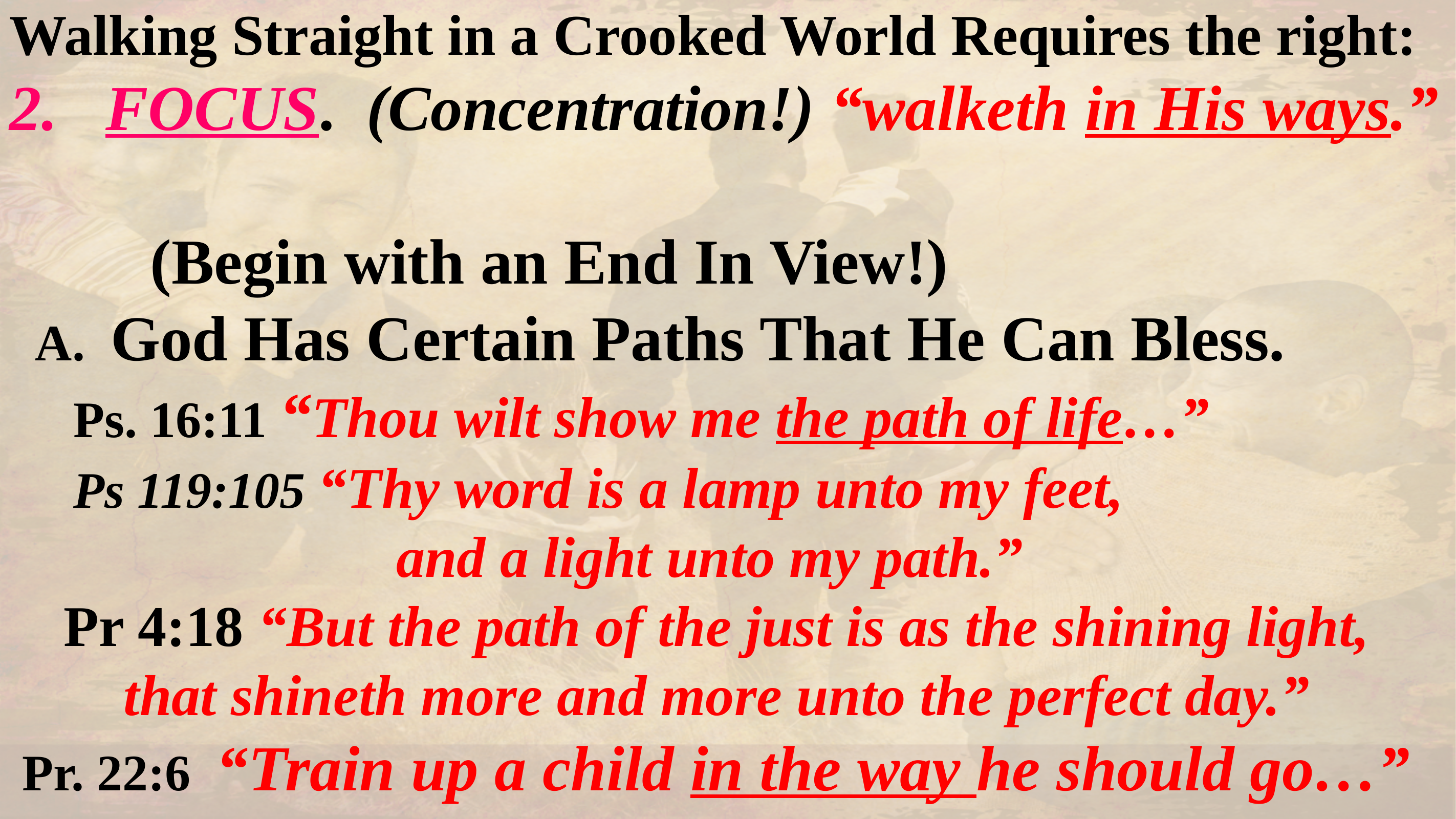

Walking Straight in a Crooked World Requires the right:
FOCUS.  (Concentration!) “walketh in His ways.”
           (Begin with an End In View!)
  A.  God Has Certain Paths That He Can Bless.
     Ps. 16:11 “Thou wilt show me the path of life…”
     Ps 119:105 “Thy word is a lamp unto my feet,
and a light unto my path.”
Pr 4:18 “But the path of the just is as the shining light,
that shineth more and more unto the perfect day.”
Pr. 22:6  “Train up a child in the way he should go…”
Derek: road, path, course or manner of life